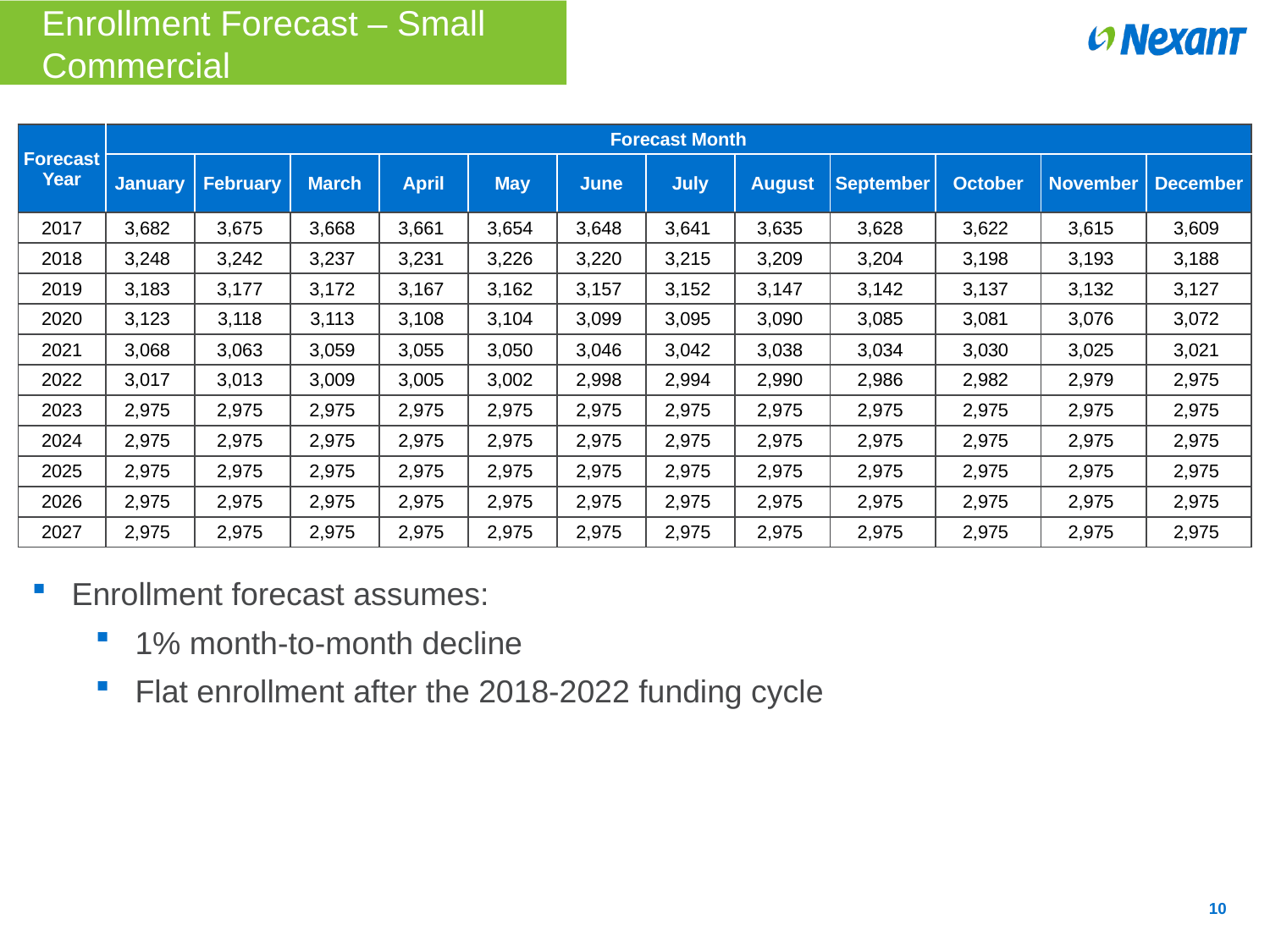

# Enrollment Forecast – Small Commercial
| Forecast Year | Forecast Month |  |  |  |  |  |  |  |  |  |  |  |
| --- | --- | --- | --- | --- | --- | --- | --- | --- | --- | --- | --- | --- |
|  | January | February | March | April | May | June | July | August | September | October | November | December |
| 2017 | 3,682 | 3,675 | 3,668 | 3,661 | 3,654 | 3,648 | 3,641 | 3,635 | 3,628 | 3,622 | 3,615 | 3,609 |
| 2018 | 3,248 | 3,242 | 3,237 | 3,231 | 3,226 | 3,220 | 3,215 | 3,209 | 3,204 | 3,198 | 3,193 | 3,188 |
| 2019 | 3,183 | 3,177 | 3,172 | 3,167 | 3,162 | 3,157 | 3,152 | 3,147 | 3,142 | 3,137 | 3,132 | 3,127 |
| 2020 | 3,123 | 3,118 | 3,113 | 3,108 | 3,104 | 3,099 | 3,095 | 3,090 | 3,085 | 3,081 | 3,076 | 3,072 |
| 2021 | 3,068 | 3,063 | 3,059 | 3,055 | 3,050 | 3,046 | 3,042 | 3,038 | 3,034 | 3,030 | 3,025 | 3,021 |
| 2022 | 3,017 | 3,013 | 3,009 | 3,005 | 3,002 | 2,998 | 2,994 | 2,990 | 2,986 | 2,982 | 2,979 | 2,975 |
| 2023 | 2,975 | 2,975 | 2,975 | 2,975 | 2,975 | 2,975 | 2,975 | 2,975 | 2,975 | 2,975 | 2,975 | 2,975 |
| 2024 | 2,975 | 2,975 | 2,975 | 2,975 | 2,975 | 2,975 | 2,975 | 2,975 | 2,975 | 2,975 | 2,975 | 2,975 |
| 2025 | 2,975 | 2,975 | 2,975 | 2,975 | 2,975 | 2,975 | 2,975 | 2,975 | 2,975 | 2,975 | 2,975 | 2,975 |
| 2026 | 2,975 | 2,975 | 2,975 | 2,975 | 2,975 | 2,975 | 2,975 | 2,975 | 2,975 | 2,975 | 2,975 | 2,975 |
| 2027 | 2,975 | 2,975 | 2,975 | 2,975 | 2,975 | 2,975 | 2,975 | 2,975 | 2,975 | 2,975 | 2,975 | 2,975 |
Enrollment forecast assumes:
1% month-to-month decline
Flat enrollment after the 2018-2022 funding cycle
10